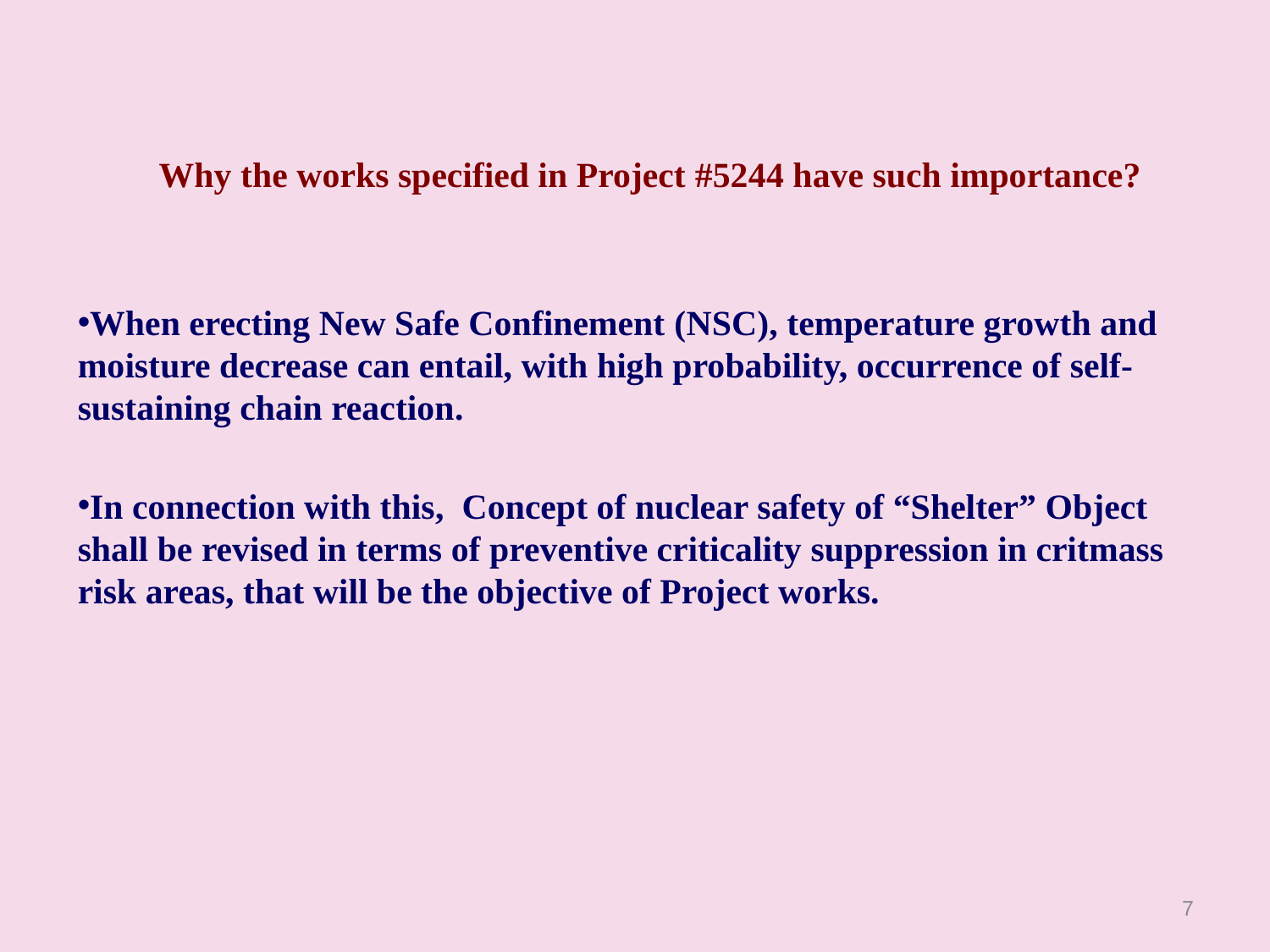

Why the works specified in Project #5244 have such importance?

When erecting New Safe Confinement (NSC), temperature growth and moisture decrease can entail, with high probability, occurrence of self-sustaining chain reaction.

In connection with this,  Concept of nuclear safety of “Shelter” Object shall be revised in terms of preventive criticality suppression in critmass risk areas, that will be the objective of Project works.

7